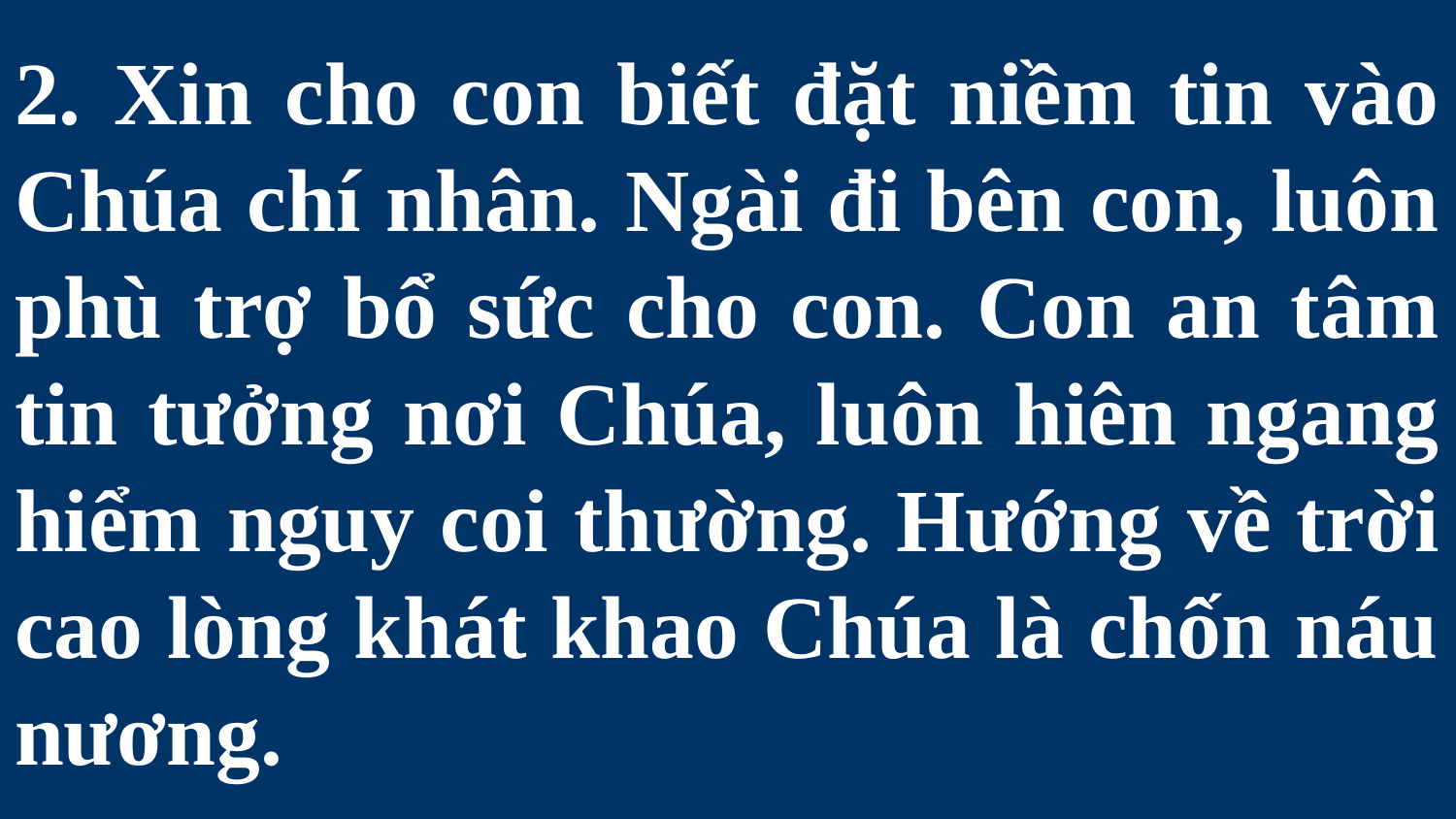

# 2. Xin cho con biết đặt niềm tin vào Chúa chí nhân. Ngài đi bên con, luôn phù trợ bổ sức cho con. Con an tâm tin tưởng nơi Chúa, luôn hiên ngang hiểm nguy coi thường. Hướng về trời cao lòng khát khao Chúa là chốn náu nương.